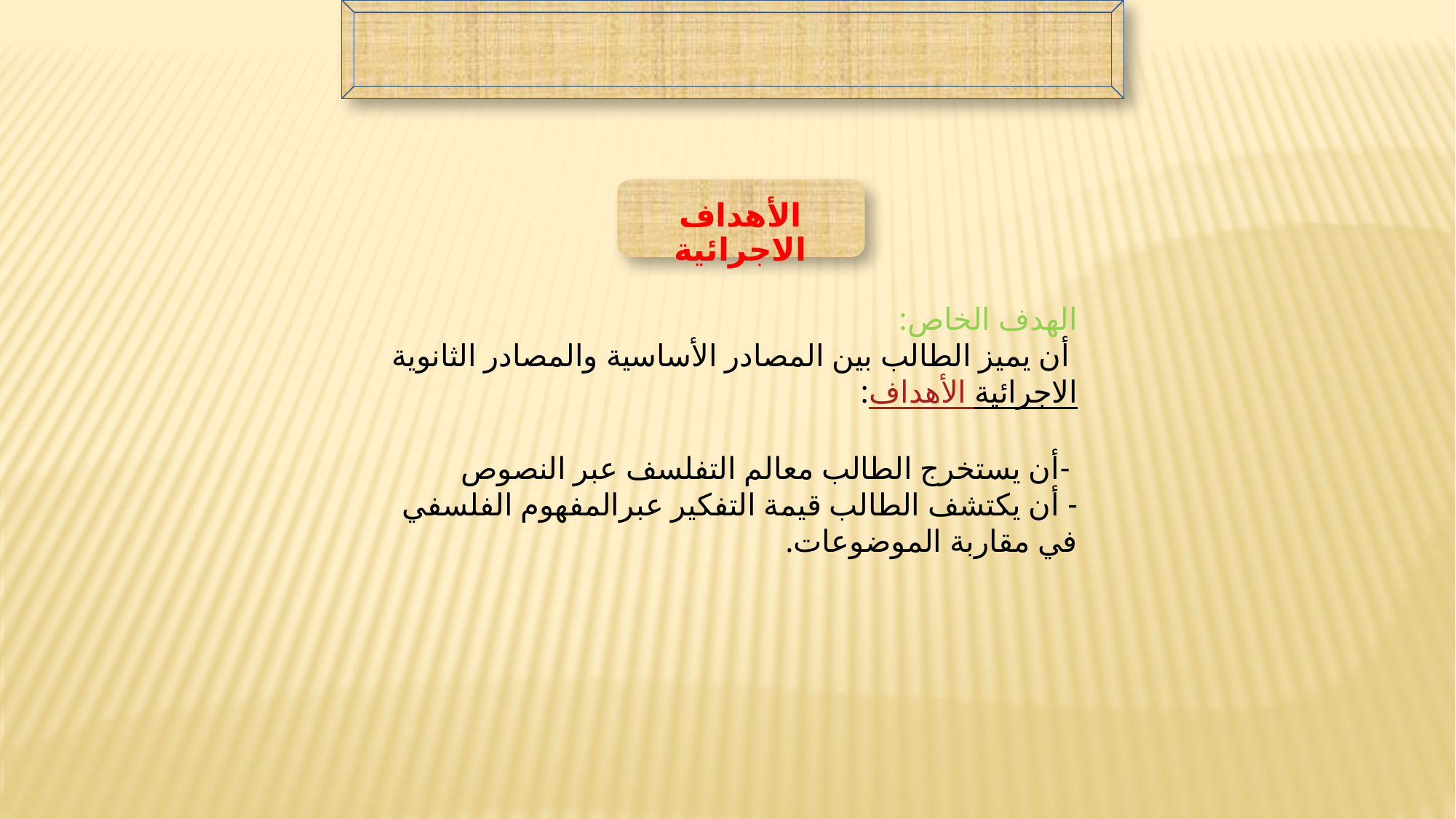

الأهداف الاجرائية
الهدف الخاص:
 أن يميز الطالب بين المصادر الأساسية والمصادر الثانوية
الأهداف الاجرائية:
 -أن يستخرج الطالب معالم التفلسف عبر النصوص
- أن يكتشف الطالب قيمة التفكير عبرالمفهوم الفلسفي في مقاربة الموضوعات.